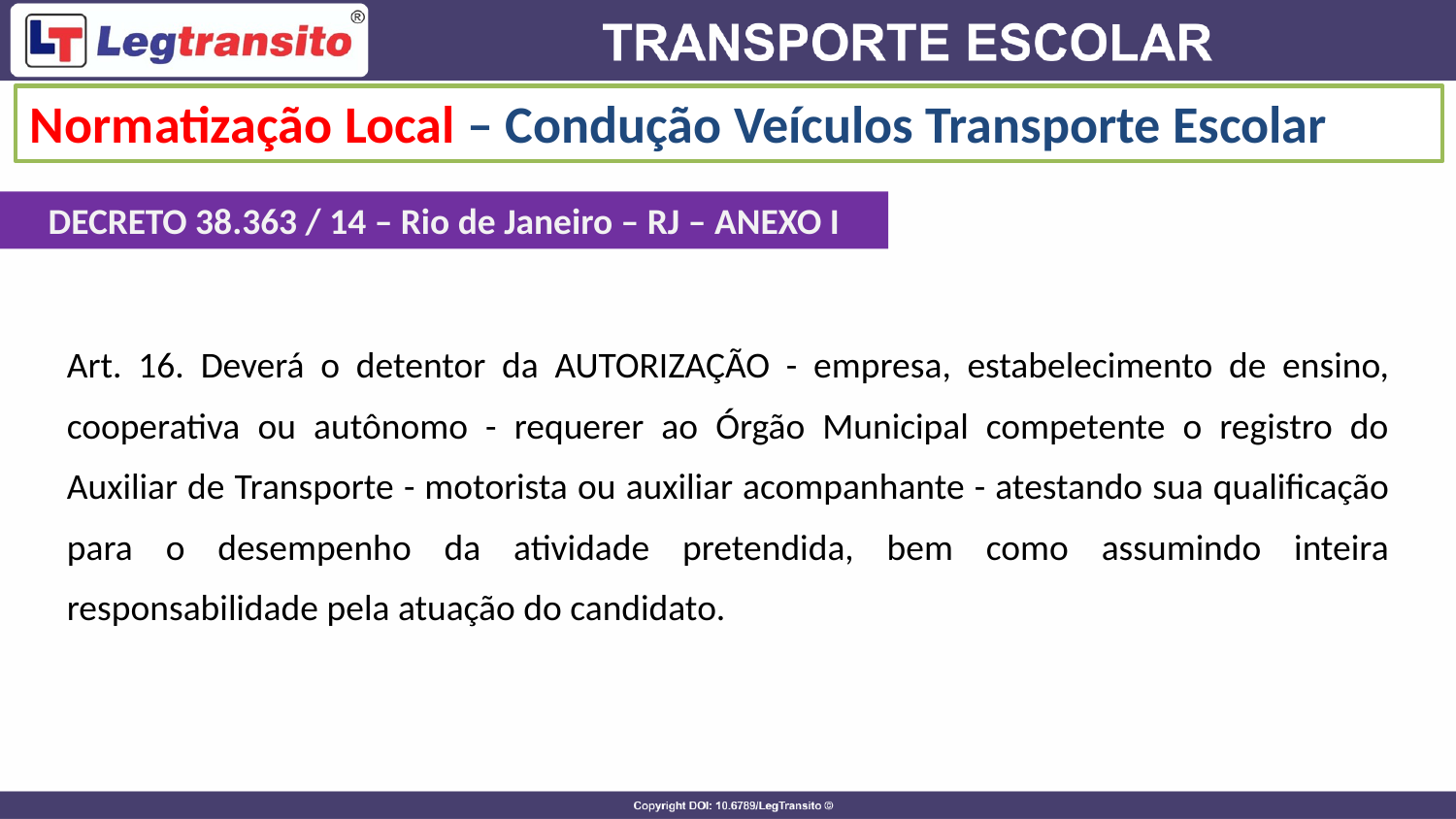

Normatização Local – Condução Veículos Transporte Escolar
DECRETO 38.363 / 14 – Rio de Janeiro – RJ – ANEXO I
Art. 16. Deverá o detentor da AUTORIZAÇÃO - empresa, estabelecimento de ensino, cooperativa ou autônomo - requerer ao Órgão Municipal competente o registro do Auxiliar de Transporte - motorista ou auxiliar acompanhante - atestando sua qualificação para o desempenho da atividade pretendida, bem como assumindo inteira responsabilidade pela atuação do candidato.